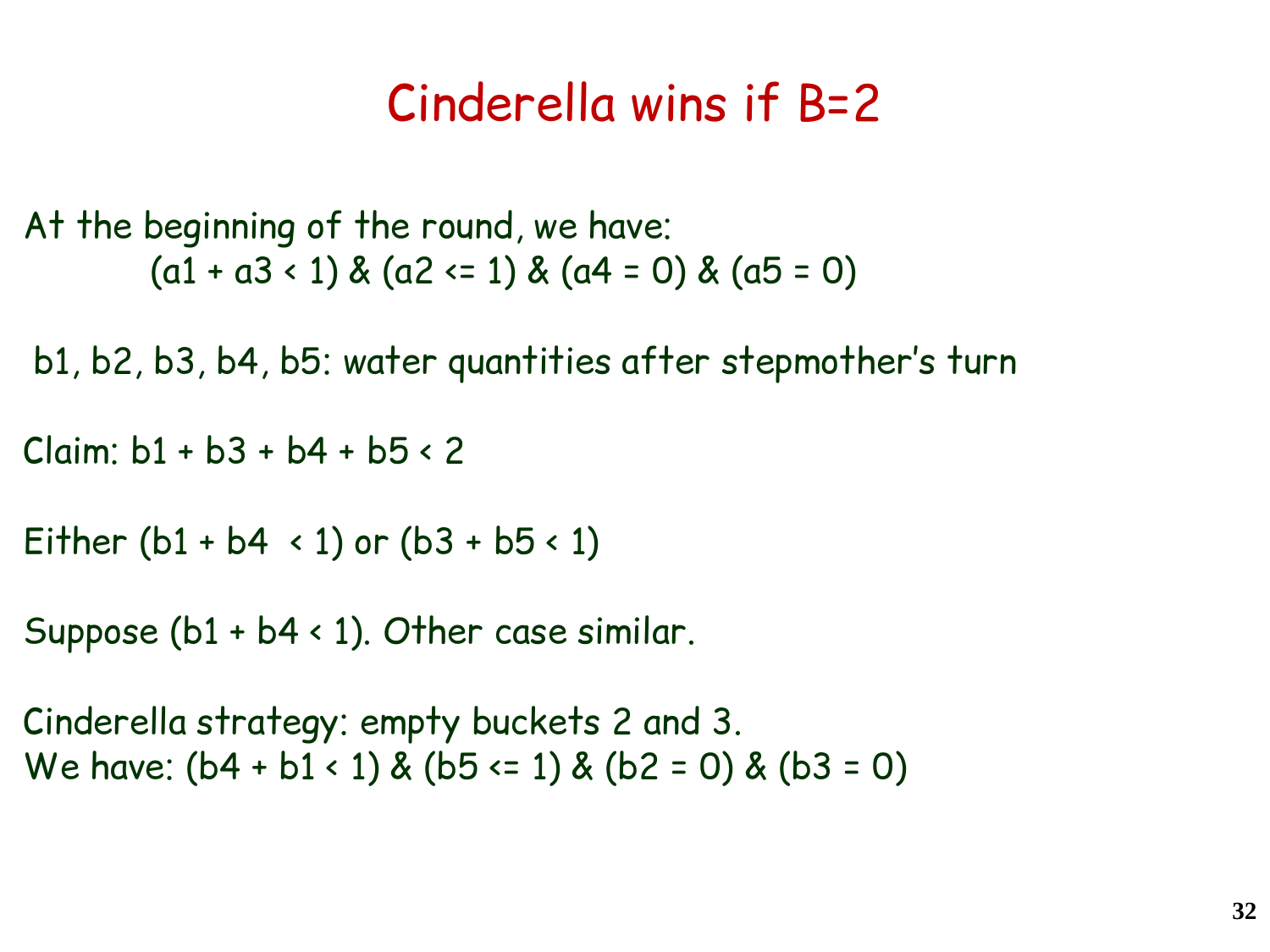

# Cinderella wins if B=2
At the beginning of the round, we have:
	(a1 + a3 < 1) & (a2 <= 1) & (a4 = 0) & (a5 = 0)

 b1, b2, b3, b4, b5: water quantities after stepmother’s turn

Claim: b1 + b3 + b4 + b5 < 2

Either (b1 + b4  < 1) or (b3 + b5 < 1)

Suppose (b1 + b4 < 1). Other case similar.

Cinderella strategy: empty buckets 2 and 3.
We have: (b4 + b1 < 1) & (b5 <= 1) & (b2 = 0) & (b3 = 0)

32